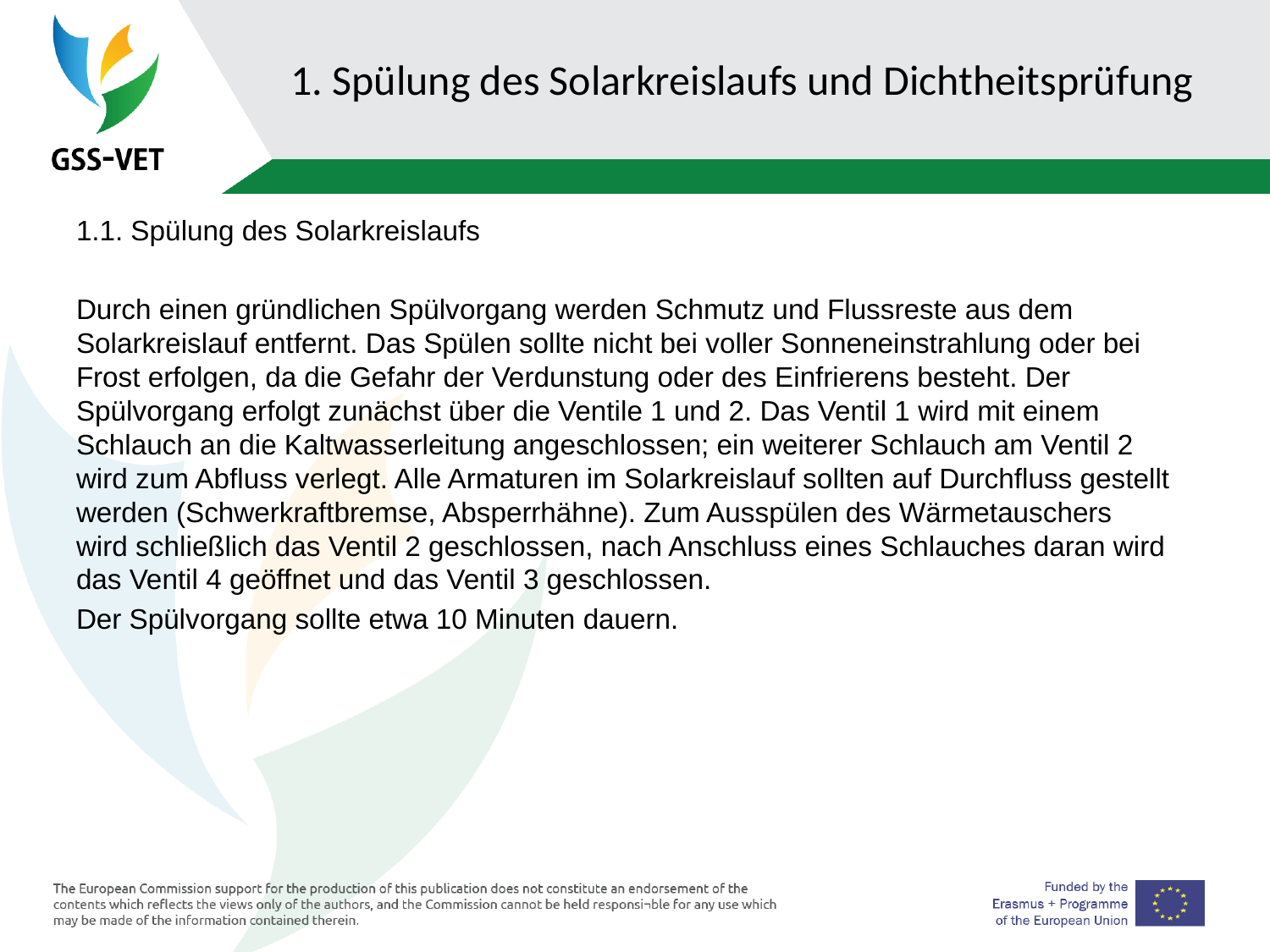

# 1. Spülung des Solarkreislaufs und Dichtheitsprüfung
1.1. Spülung des Solarkreislaufs

Durch einen gründlichen Spülvorgang werden Schmutz und Flussreste aus dem Solarkreislauf entfernt. Das Spülen sollte nicht bei voller Sonneneinstrahlung oder bei Frost erfolgen, da die Gefahr der Verdunstung oder des Einfrierens besteht. Der Spülvorgang erfolgt zunächst über die Ventile 1 und 2. Das Ventil 1 wird mit einem Schlauch an die Kaltwasserleitung angeschlossen; ein weiterer Schlauch am Ventil 2 wird zum Abfluss verlegt. Alle Armaturen im Solarkreislauf sollten auf Durchfluss gestellt werden (Schwerkraftbremse, Absperrhähne). Zum Ausspülen des Wärmetauschers wird schließlich das Ventil 2 geschlossen, nach Anschluss eines Schlauches daran wird das Ventil 4 geöffnet und das Ventil 3 geschlossen.
Der Spülvorgang sollte etwa 10 Minuten dauern.